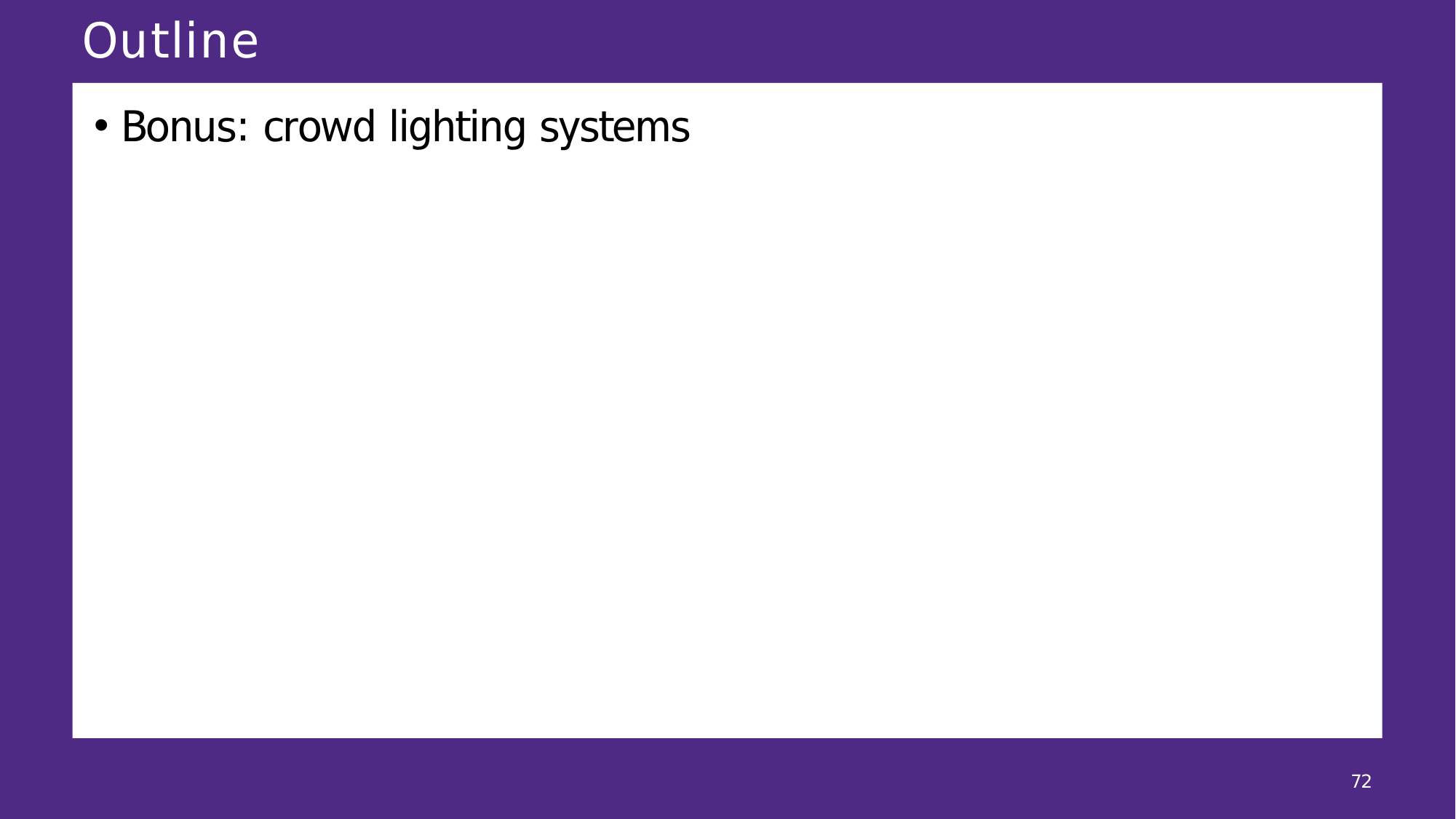

# Outline
Bonus: crowd lighting systems

72